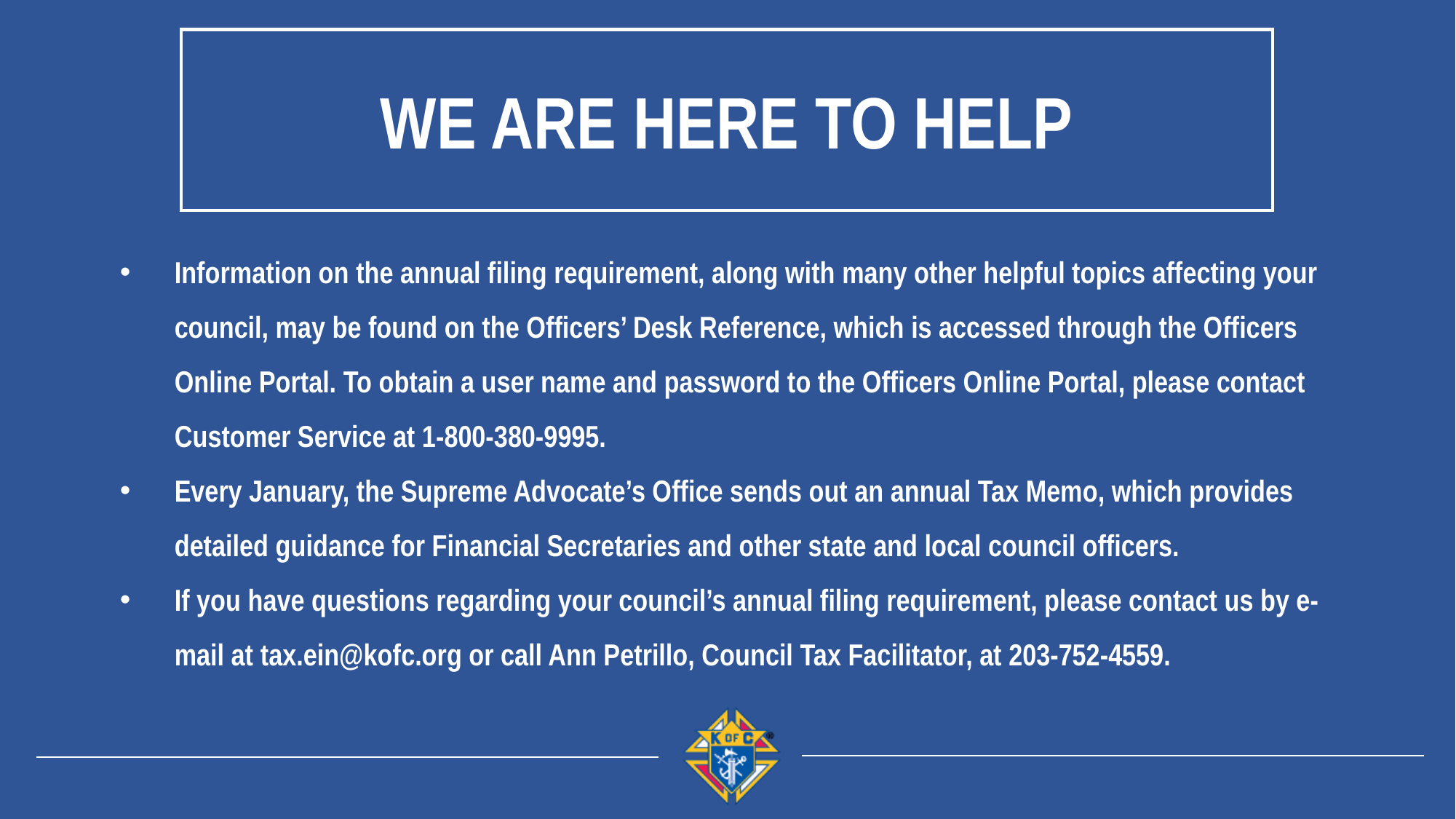

We are Here to Help
Information on the annual filing requirement, along with many other helpful topics affecting your council, may be found on the Officers’ Desk Reference, which is accessed through the Officers Online Portal. To obtain a user name and password to the Officers Online Portal, please contact Customer Service at 1-800-380-9995.
Every January, the Supreme Advocate’s Office sends out an annual Tax Memo, which provides detailed guidance for Financial Secretaries and other state and local council officers.
If you have questions regarding your council’s annual filing requirement, please contact us by e-mail at tax.ein@kofc.org or call Ann Petrillo, Council Tax Facilitator, at 203-752-4559.